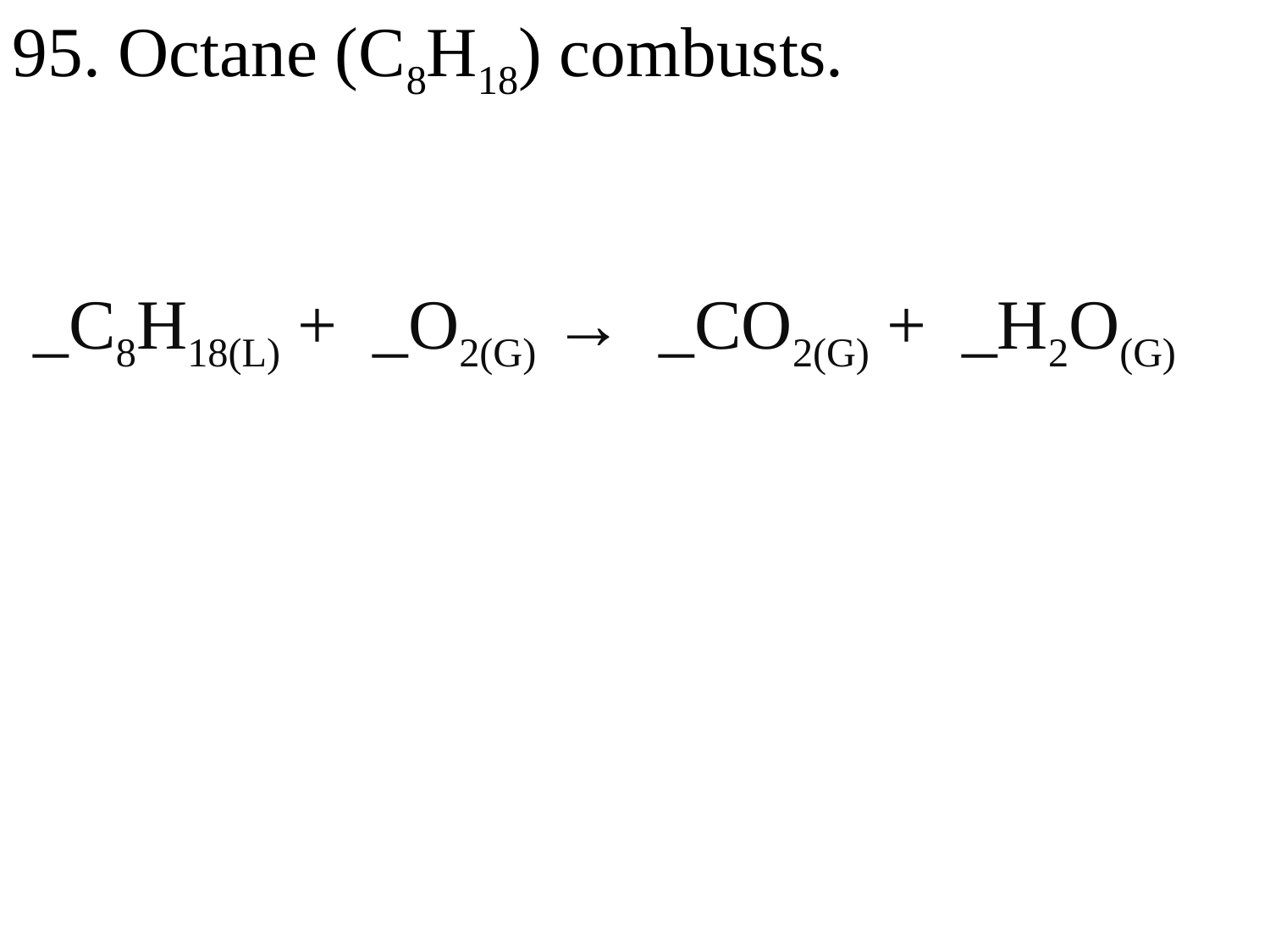

95. Octane (C8H18) combusts.

 _C8H18(L) +  _O2(G) →  _CO2(G) +  _H2O(G)